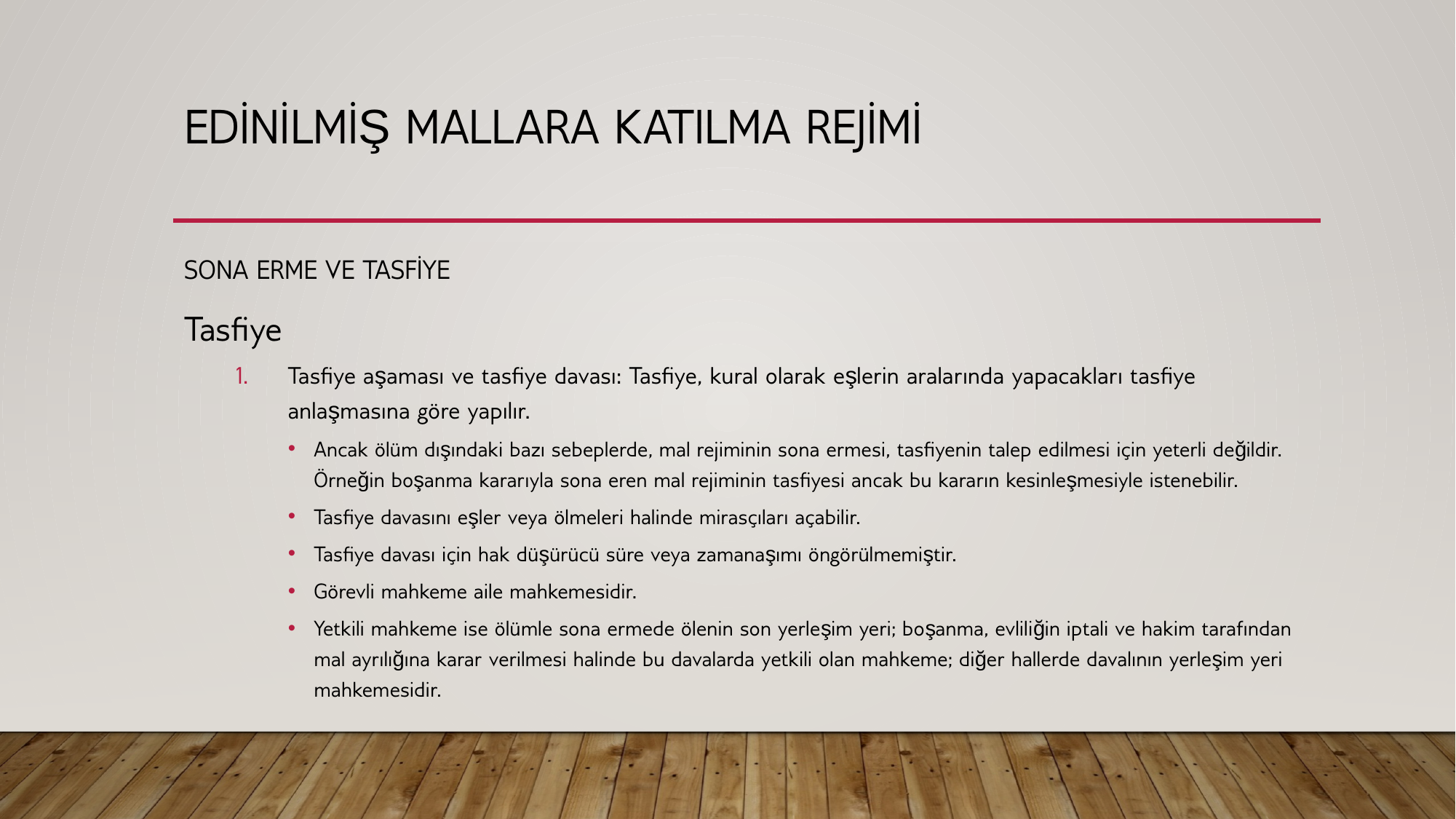

# EDİNİLMİŞ MALLARA KATILMA REJİMİ
SONA ERME VE TASFİYE
Tasfiye
Tasfiye aşaması ve tasfiye davası: Tasfiye, kural olarak eşlerin aralarında yapacakları tasfiye anlaşmasına göre yapılır.
Ancak ölüm dışındaki bazı sebeplerde, mal rejiminin sona ermesi, tasfiyenin talep edilmesi için yeterli değildir. Örneğin boşanma kararıyla sona eren mal rejiminin tasfiyesi ancak bu kararın kesinleşmesiyle istenebilir.
Tasfiye davasını eşler veya ölmeleri halinde mirasçıları açabilir.
Tasfiye davası için hak düşürücü süre veya zamanaşımı öngörülmemiştir.
Görevli mahkeme aile mahkemesidir.
Yetkili mahkeme ise ölümle sona ermede ölenin son yerleşim yeri; boşanma, evliliğin iptali ve hakim tarafından mal ayrılığına karar verilmesi halinde bu davalarda yetkili olan mahkeme; diğer hallerde davalının yerleşim yeri mahkemesidir.